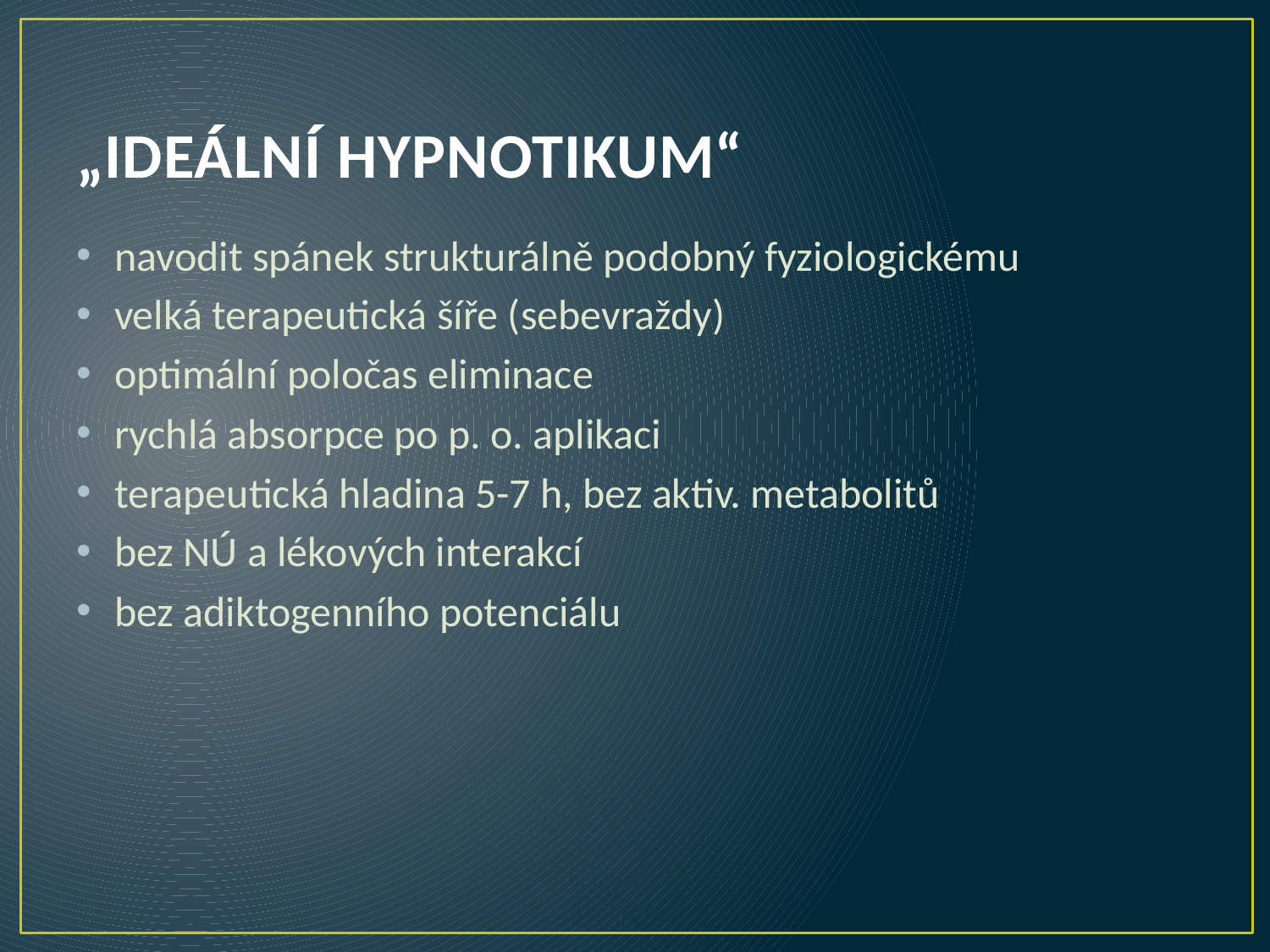

# „IDEÁLNÍ HYPNOTIKUM“
navodit spánek strukturálně podobný fyziologickému
velká terapeutická šíře (sebevraždy)
optimální poločas eliminace
rychlá absorpce po p. o. aplikaci
terapeutická hladina 5-7 h, bez aktiv. metabolitů
bez NÚ a lékových interakcí
bez adiktogenního potenciálu